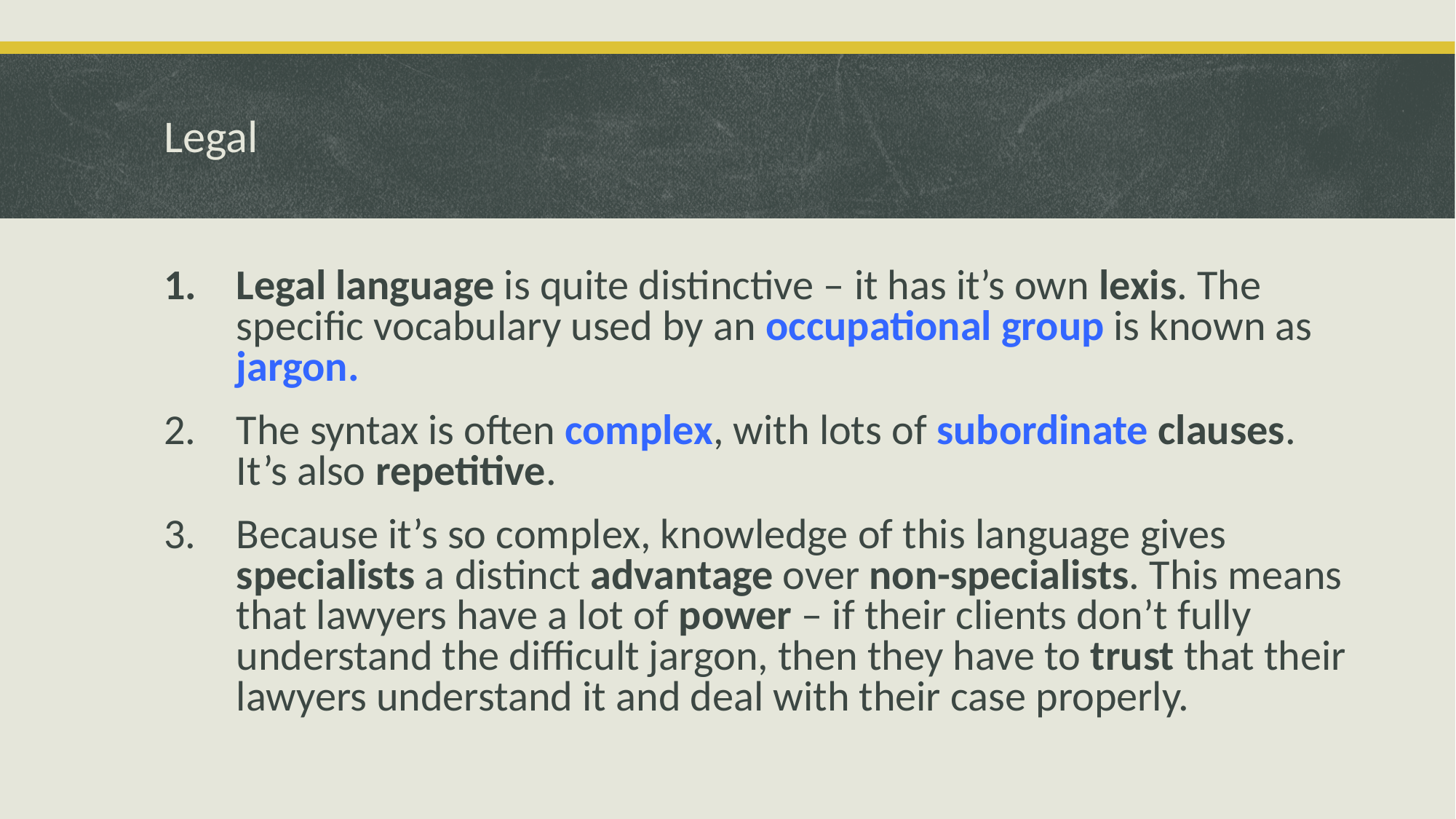

# Legal
Legal language is quite distinctive – it has it’s own lexis. The specific vocabulary used by an occupational group is known as jargon.
The syntax is often complex, with lots of subordinate clauses. It’s also repetitive.
Because it’s so complex, knowledge of this language gives specialists a distinct advantage over non-specialists. This means that lawyers have a lot of power – if their clients don’t fully understand the difficult jargon, then they have to trust that their lawyers understand it and deal with their case properly.